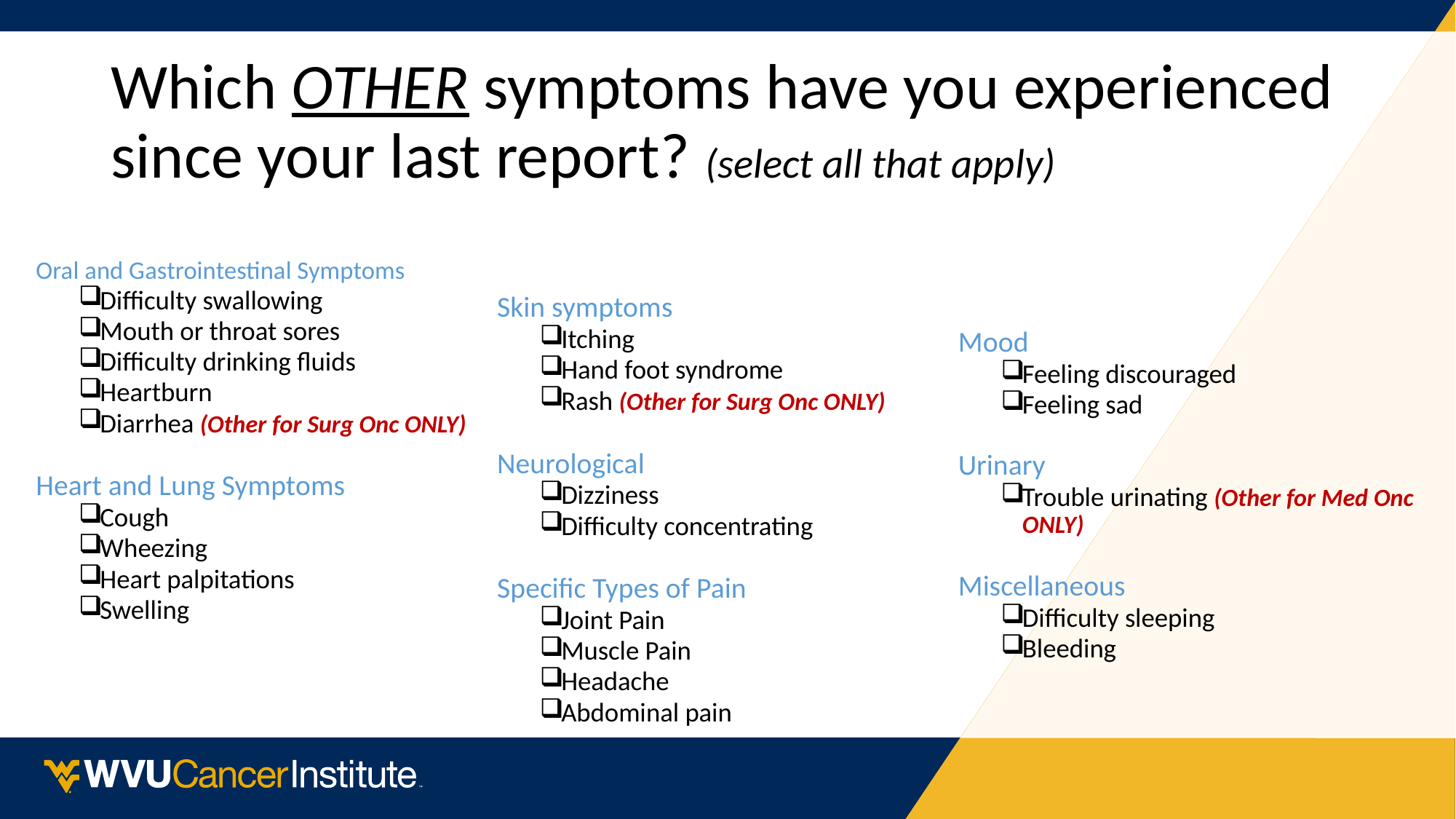

# Which OTHER symptoms have you experienced since your last report? (select all that apply)
Oral and Gastrointestinal Symptoms
Difficulty swallowing
Mouth or throat sores
Difficulty drinking fluids
Heartburn
Diarrhea (Other for Surg Onc ONLY)

Heart and Lung Symptoms
Cough
Wheezing
Heart palpitations
Swelling

Skin symptoms
Itching
Hand foot syndrome
Rash (Other for Surg Onc ONLY)

Neurological
Dizziness
Difficulty concentrating

Specific Types of Pain
Joint Pain
Muscle Pain
Headache
Abdominal pain

Mood
Feeling discouraged
Feeling sad

Urinary
Trouble urinating (Other for Med Onc ONLY)

Miscellaneous
Difficulty sleeping
Bleeding